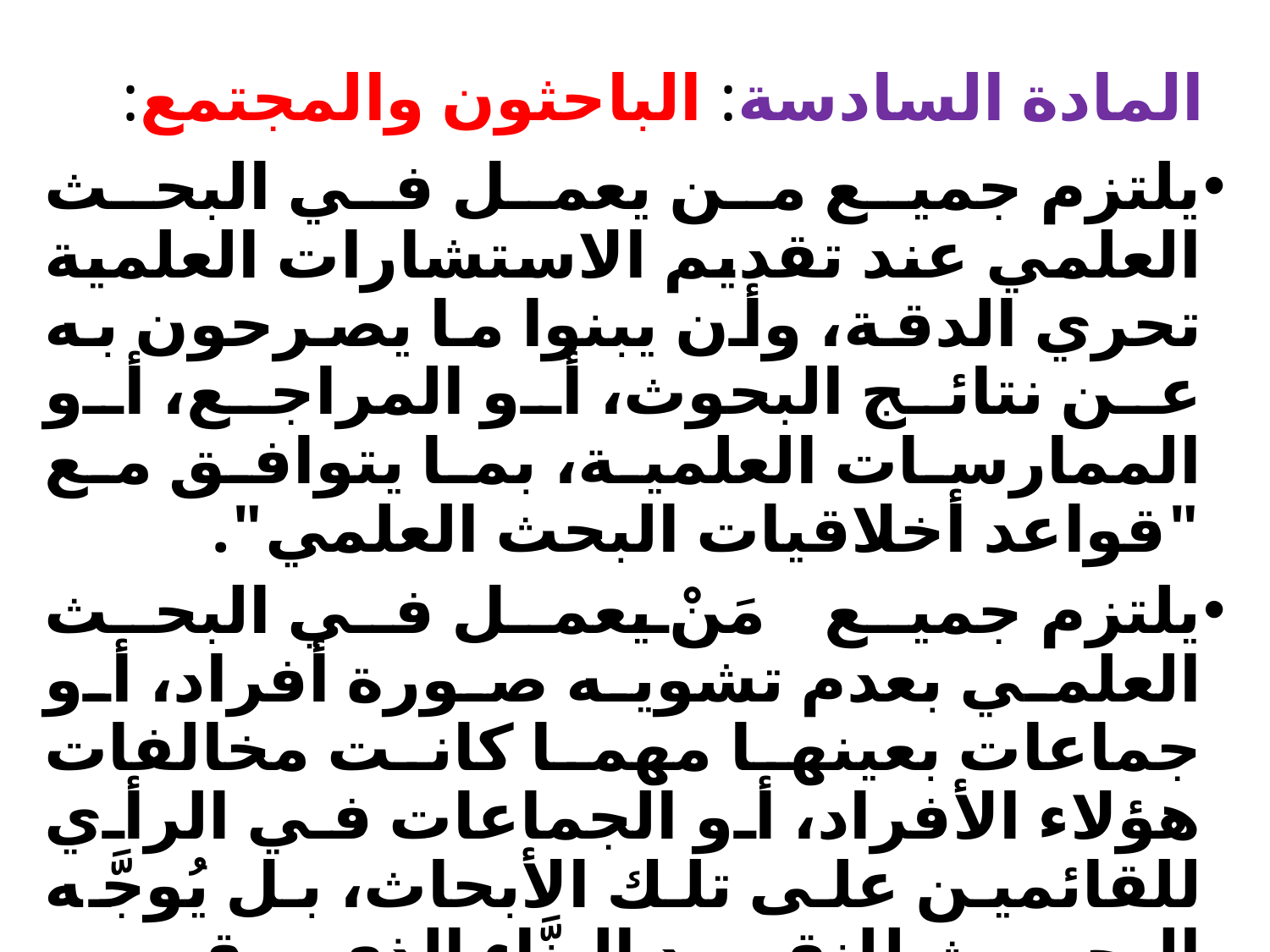

# المادة السادسة: الباحثون والمجتمع:
يلتزم جميع من يعمل في البحث العلمي عند تقديم الاستشارات العلمية تحري الدقة، وأن يبنوا ما يصرحون به عن نتائج البحوث، أو المراجع، أو الممارسات العلمية، بما يتوافق مع "قواعد أخلاقيات البحث العلمي".
يلتزم جميع مَنْ يعمل في البحث العلمي بعدم تشويه صورة أفراد، أو جماعات بعينها مهما كانت مخالفات هؤلاء الأفراد، أو الجماعات في الرأي للقائمين على تلك الأبحاث، بل يُوجَّه البحث للنقد البنَّاء الذي يرقى بالإنسانية.